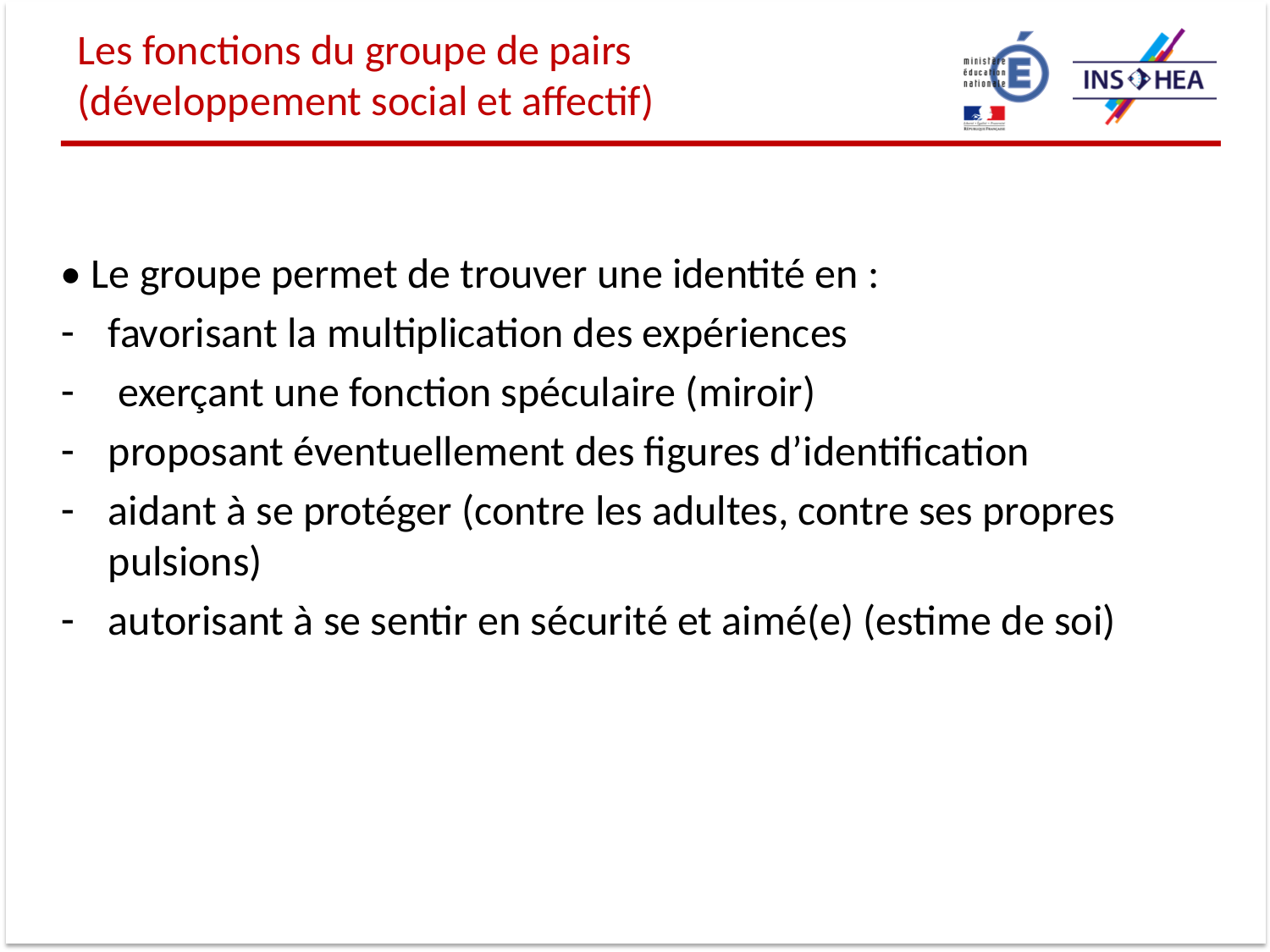

Les fonctions du groupe de pairs
(développement social et affectif)
• Le groupe permet de trouver une identité en :
favorisant la multiplication des expériences
 exerçant une fonction spéculaire (miroir)
proposant éventuellement des figures d’identification
aidant à se protéger (contre les adultes, contre ses propres pulsions)
autorisant à se sentir en sécurité et aimé(e) (estime de soi)